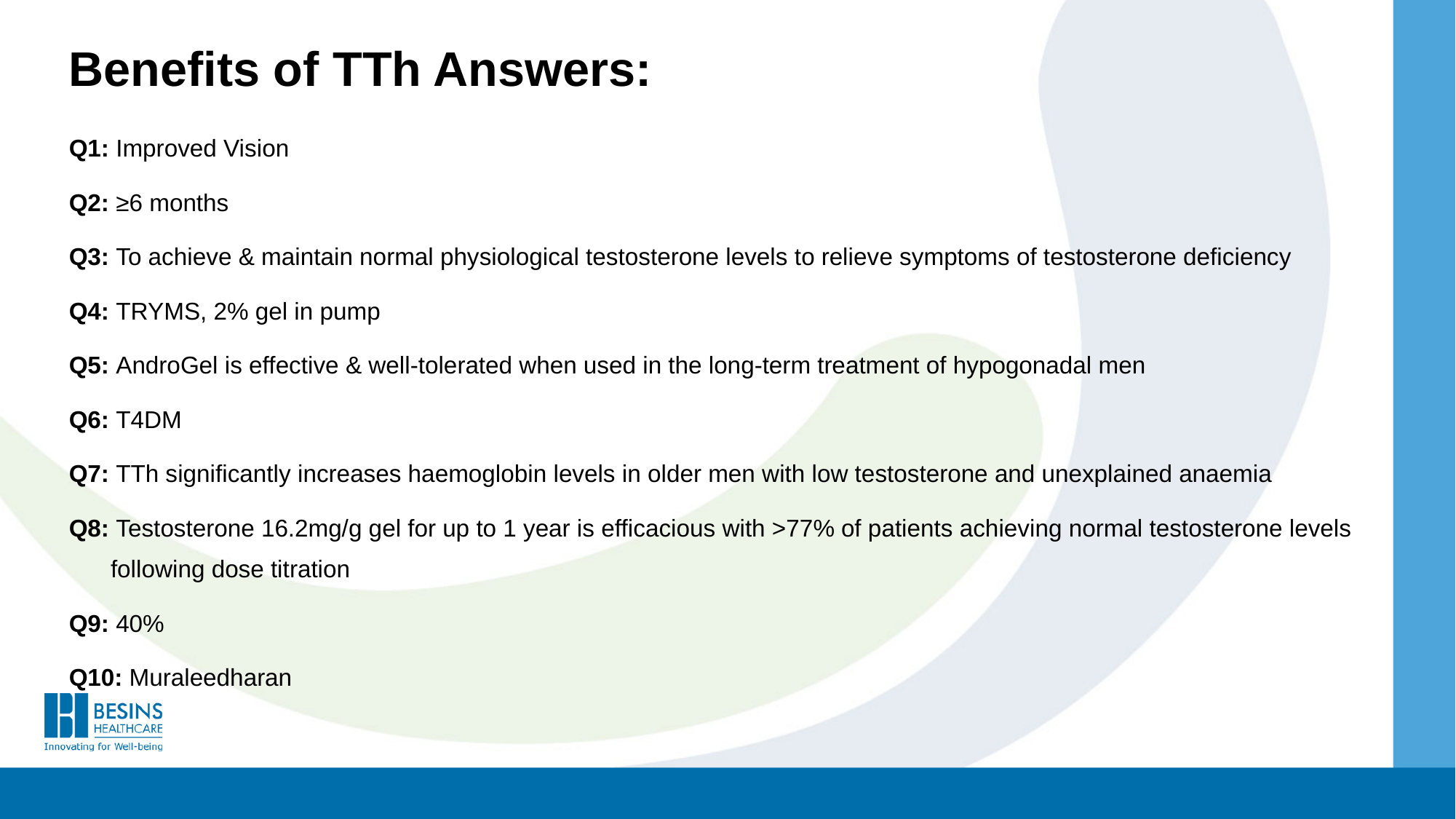

Benefits of TTh Answers:
Q1: Improved Vision
Q2: ≥6 months
Q3: To achieve & maintain normal physiological testosterone levels to relieve symptoms of testosterone deficiency
Q4: TRYMS, 2% gel in pump
Q5: AndroGel is effective & well-tolerated when used in the long-term treatment of hypogonadal men
Q6: T4DM
Q7: TTh significantly increases haemoglobin levels in older men with low testosterone and unexplained anaemia
Q8: Testosterone 16.2mg/g gel for up to 1 year is efficacious with >77% of patients achieving normal testosterone levels following dose titration
Q9: 40%
Q10: Muraleedharan